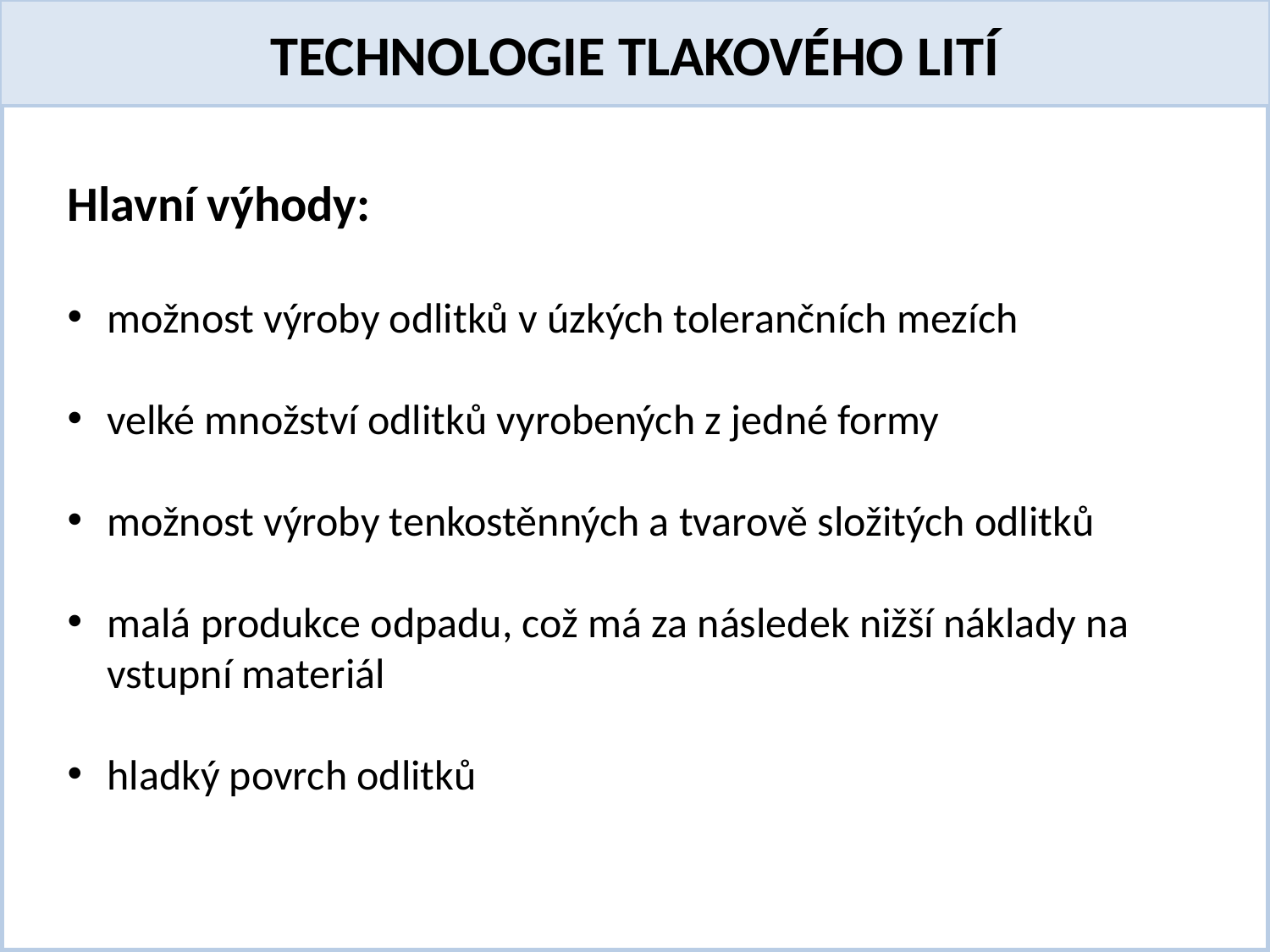

TECHNOLOGIE TLAKOVÉHO LITÍ
Hlavní výhody:

možnost výroby odlitků v úzkých tolerančních mezích

velké množství odlitků vyrobených z jedné formy

možnost výroby tenkostěnných a tvarově složitých odlitků

malá produkce odpadu, což má za následek nižší náklady na vstupní materiál

hladký povrch odlitků